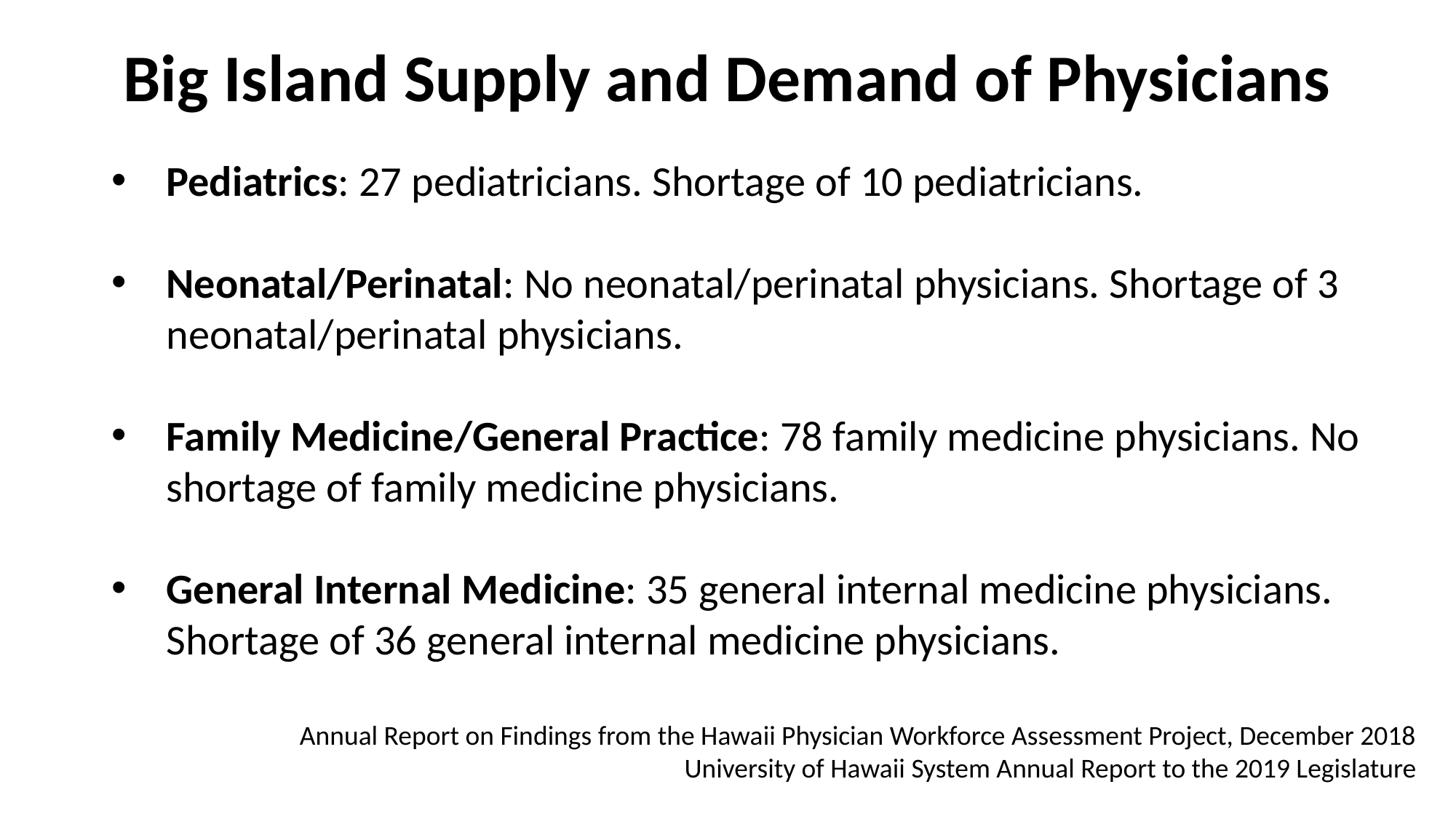

# Big Island Supply and Demand of Physicians
Pediatrics: 27 pediatricians. Shortage of 10 pediatricians.

Neonatal/Perinatal: No neonatal/perinatal physicians. Shortage of 3 neonatal/perinatal physicians.

Family Medicine/General Practice: 78 family medicine physicians. No shortage of family medicine physicians.

General Internal Medicine: 35 general internal medicine physicians. Shortage of 36 general internal medicine physicians.
Annual Report on Findings from the Hawaii Physician Workforce Assessment Project, December 2018
University of Hawaii System Annual Report to the 2019 Legislature